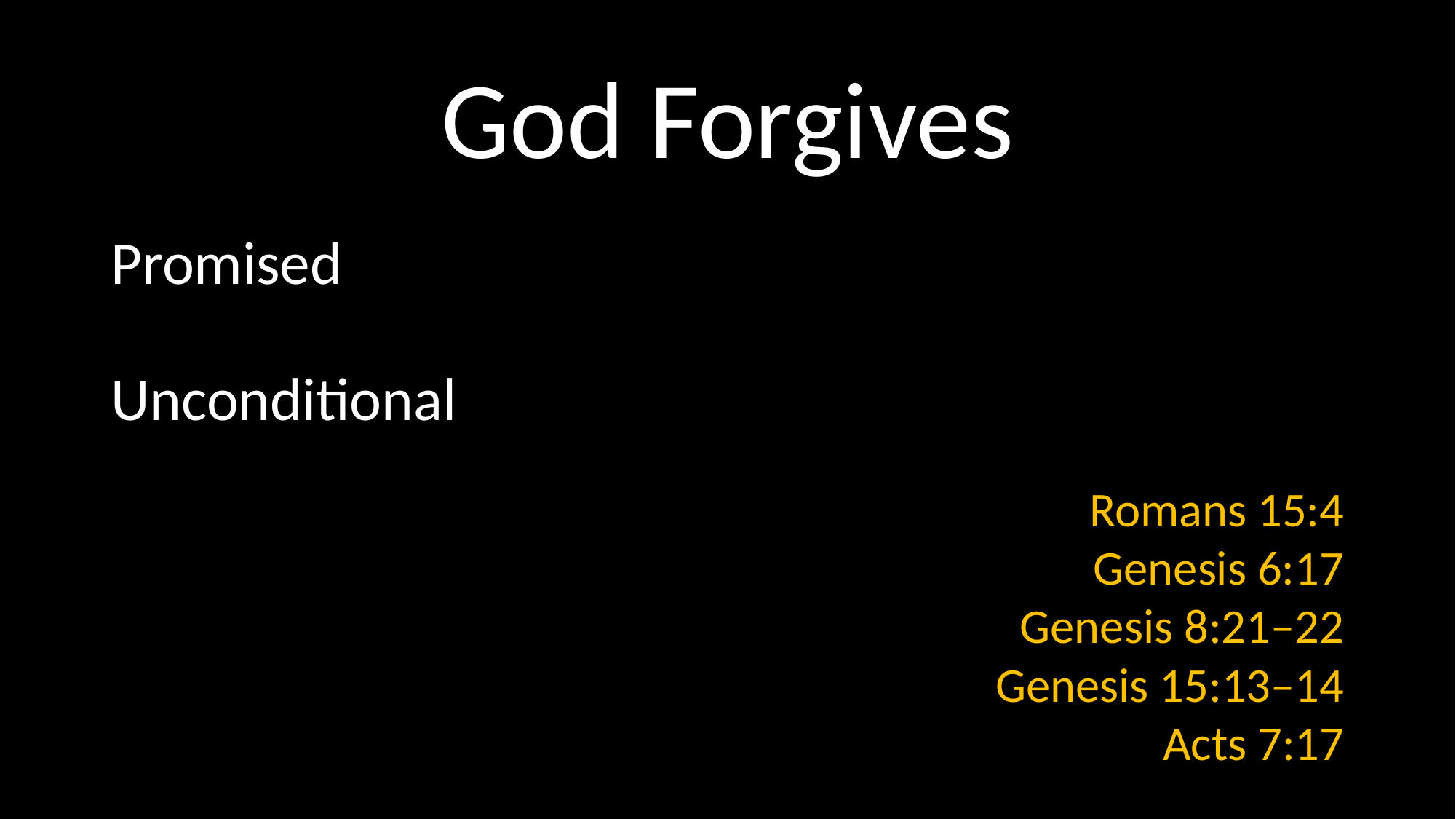

# God Forgives
Promised
Unconditional
Romans 15:4
Genesis 6:17
Genesis 8:21–22
Genesis 15:13–14
Acts 7:17